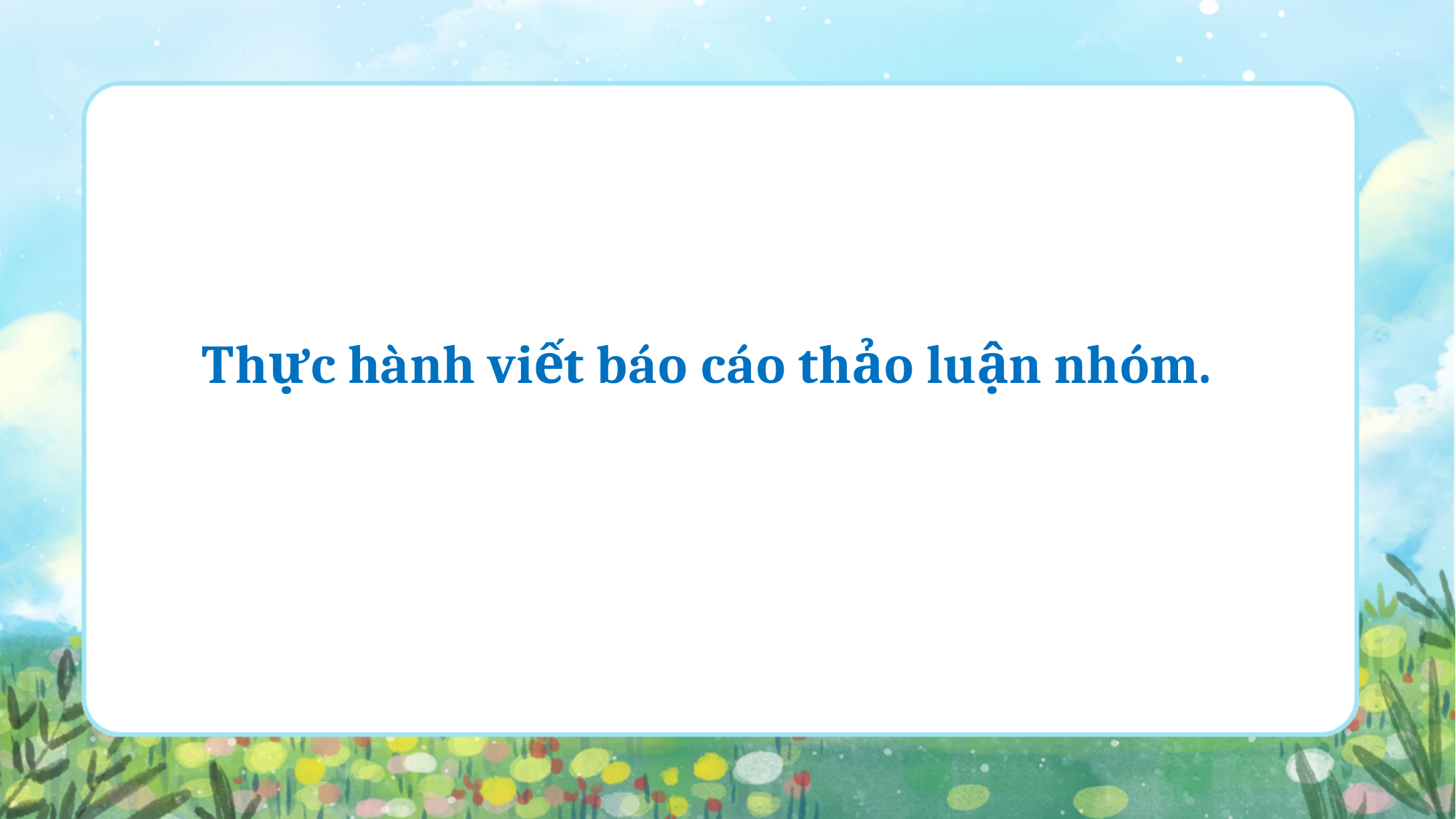

Thực hành viết báo cáo thảo luận nhóm.